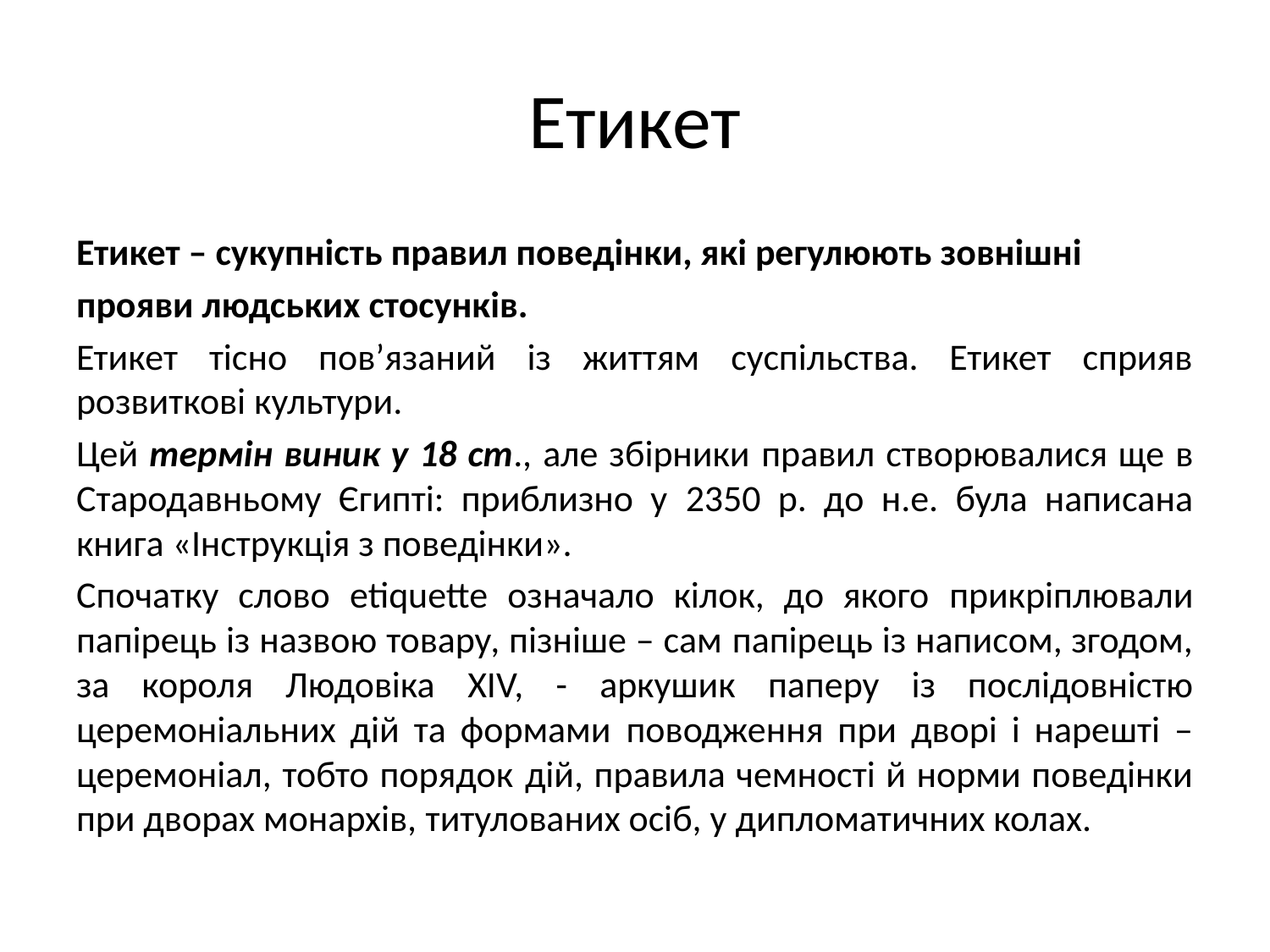

# Етикет
Етикет – сукупність правил поведінки, які регулюють зовнішні
прояви людських стосунків.
Етикет тісно пов’язаний із життям суспільства. Етикет сприяв розвиткові культури.
Цей термін виник у 18 ст., але збірники правил створювалися ще в Стародавньому Єгипті: приблизно у 2350 р. до н.е. була написана книга «Інструкція з поведінки».
Спочатку слово etiquette означало кілок, до якого прикріплювали папірець із назвою товару, пізніше – сам папірець із написом, згодом, за короля Людовіка XIV, - аркушик паперу із послідовністю церемоніальних дій та формами поводження при дворі і нарешті – церемоніал, тобто порядок дій, правила чемності й норми поведінки при дворах монархів, титулованих осіб, у дипломатичних колах.